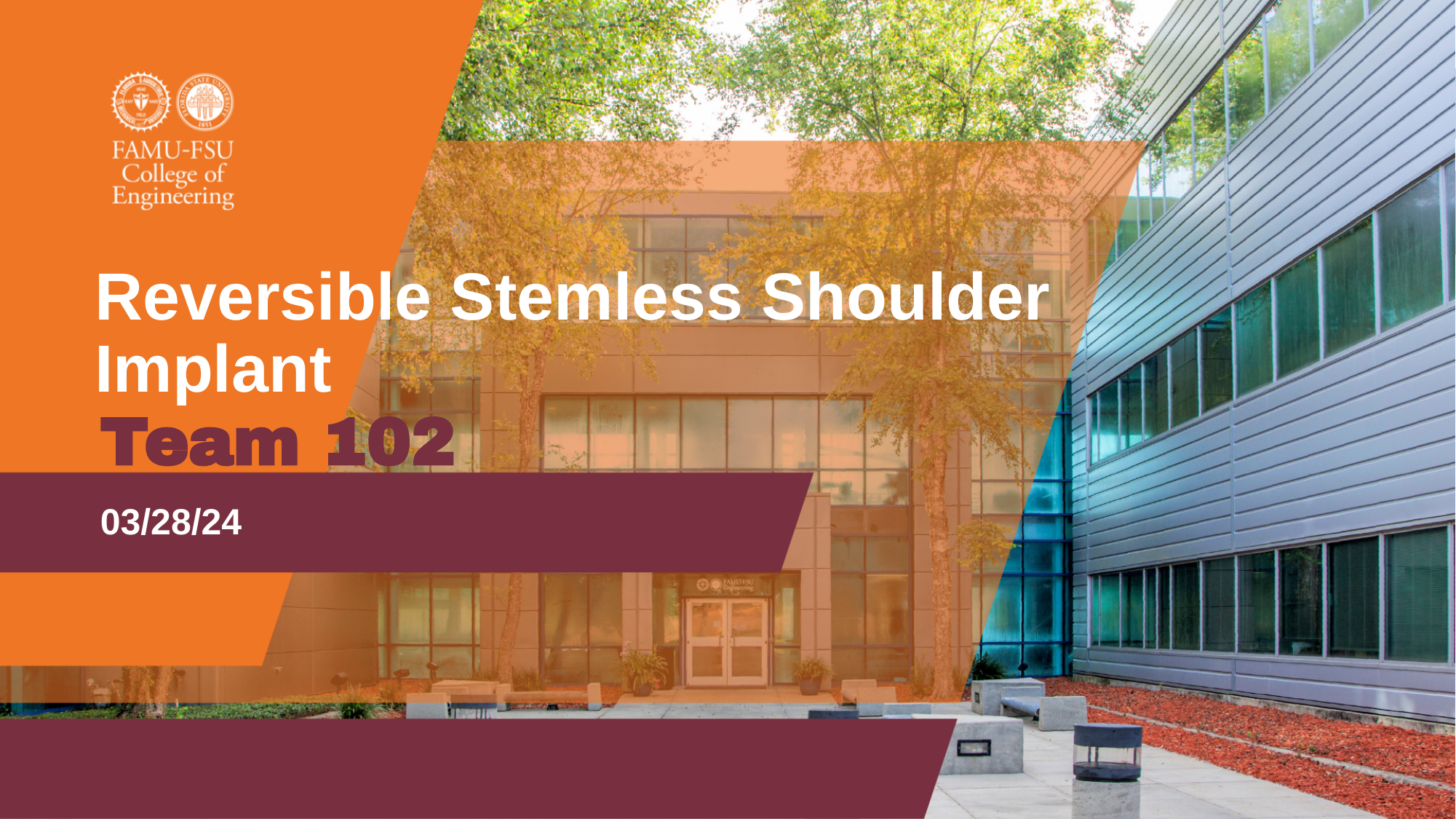

# Reversible Stemless Shoulder Implant
Team 102
03/28/24